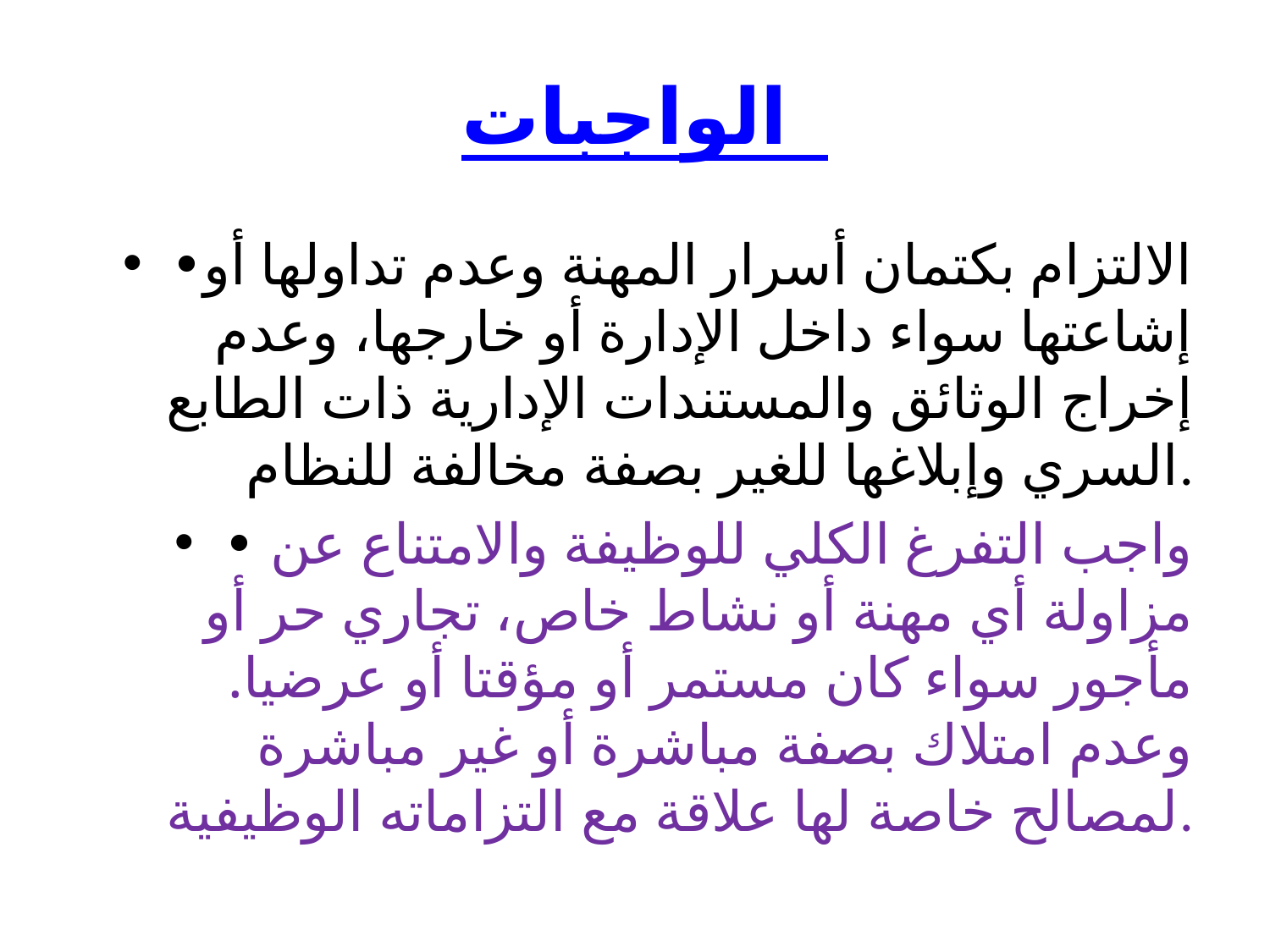

# الواجبات
•الالتزام بكتمان أسرار المهنة وعدم تداولها أو إشاعتها سواء داخل الإدارة أو خارجها، وعدم إخراج الوثائق والمستندات الإدارية ذات الطابع السري وإبلاغها للغير بصفة مخالفة للنظام.
• واجب التفرغ الكلي للوظيفة والامتناع عن مزاولة أي مهنة أو نشاط خاص، تجاري حر أو مأجور سواء كان مستمر أو مؤقتا أو عرضيا. وعدم امتلاك بصفة مباشرة أو غير مباشرة لمصالح خاصة لها علاقة مع التزاماته الوظيفية.